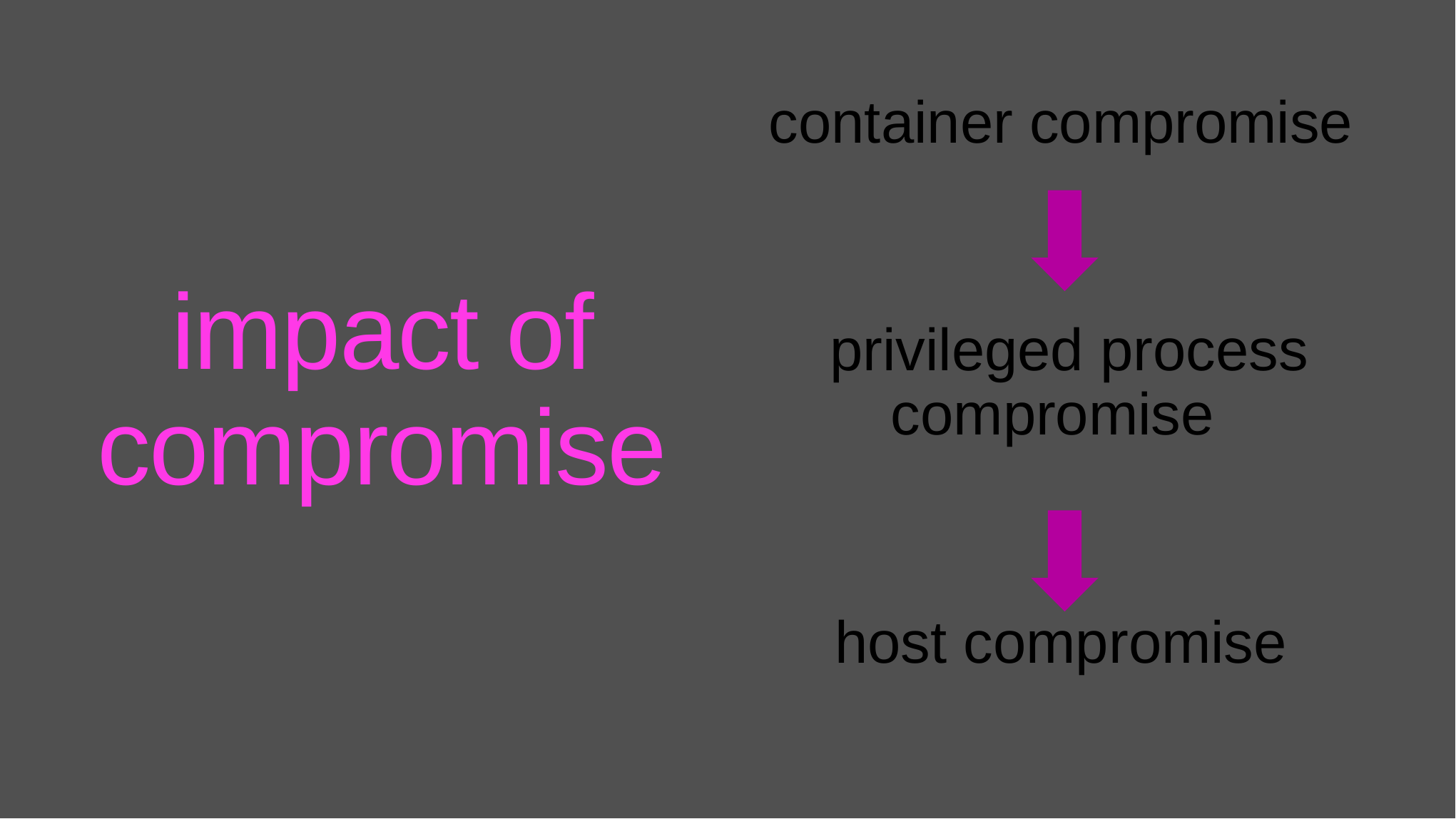

container compromise

 privileged process compromise

host compromise

# impact of compromise